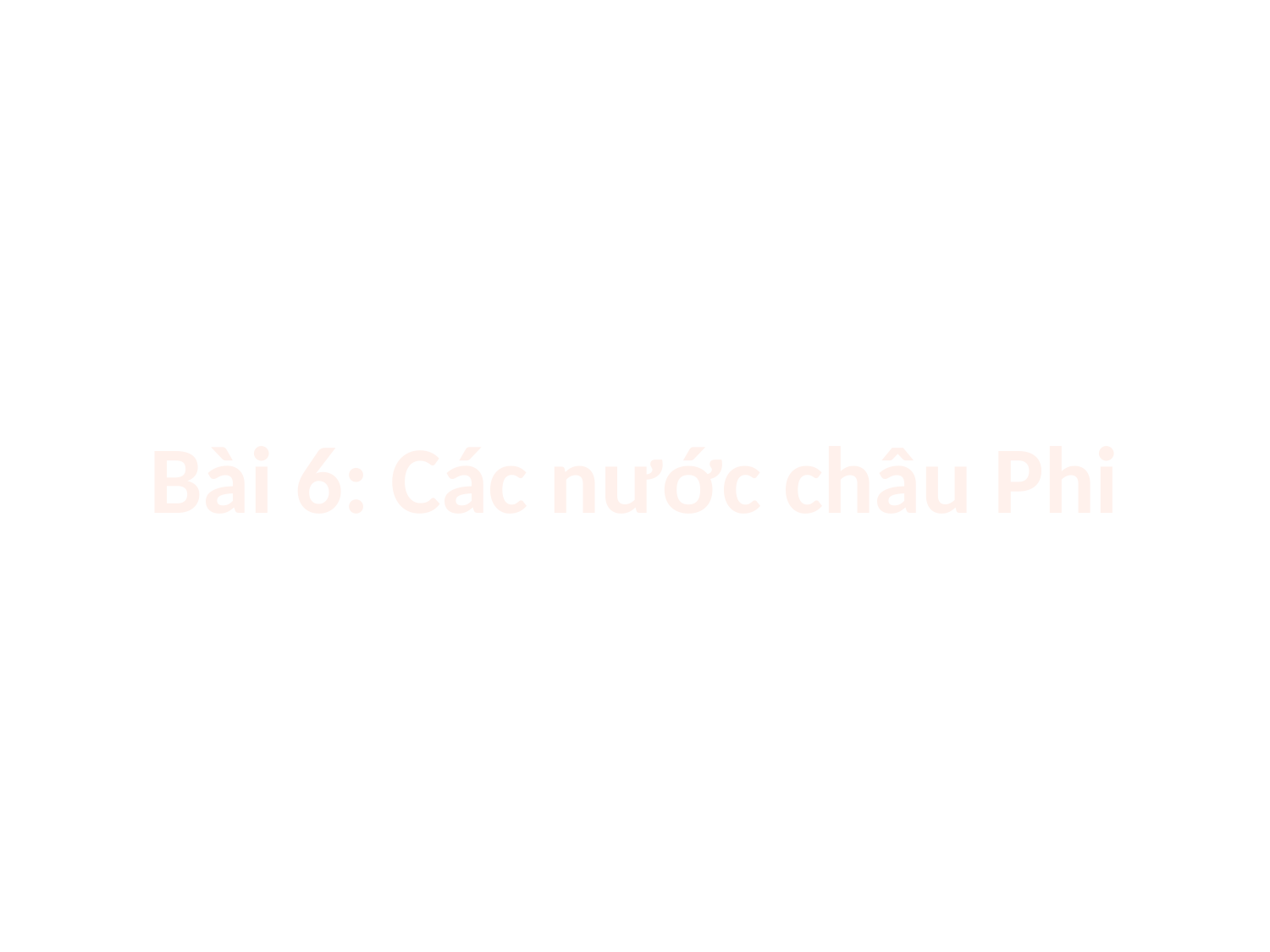

#

Bài 6: Các nước châu Phi